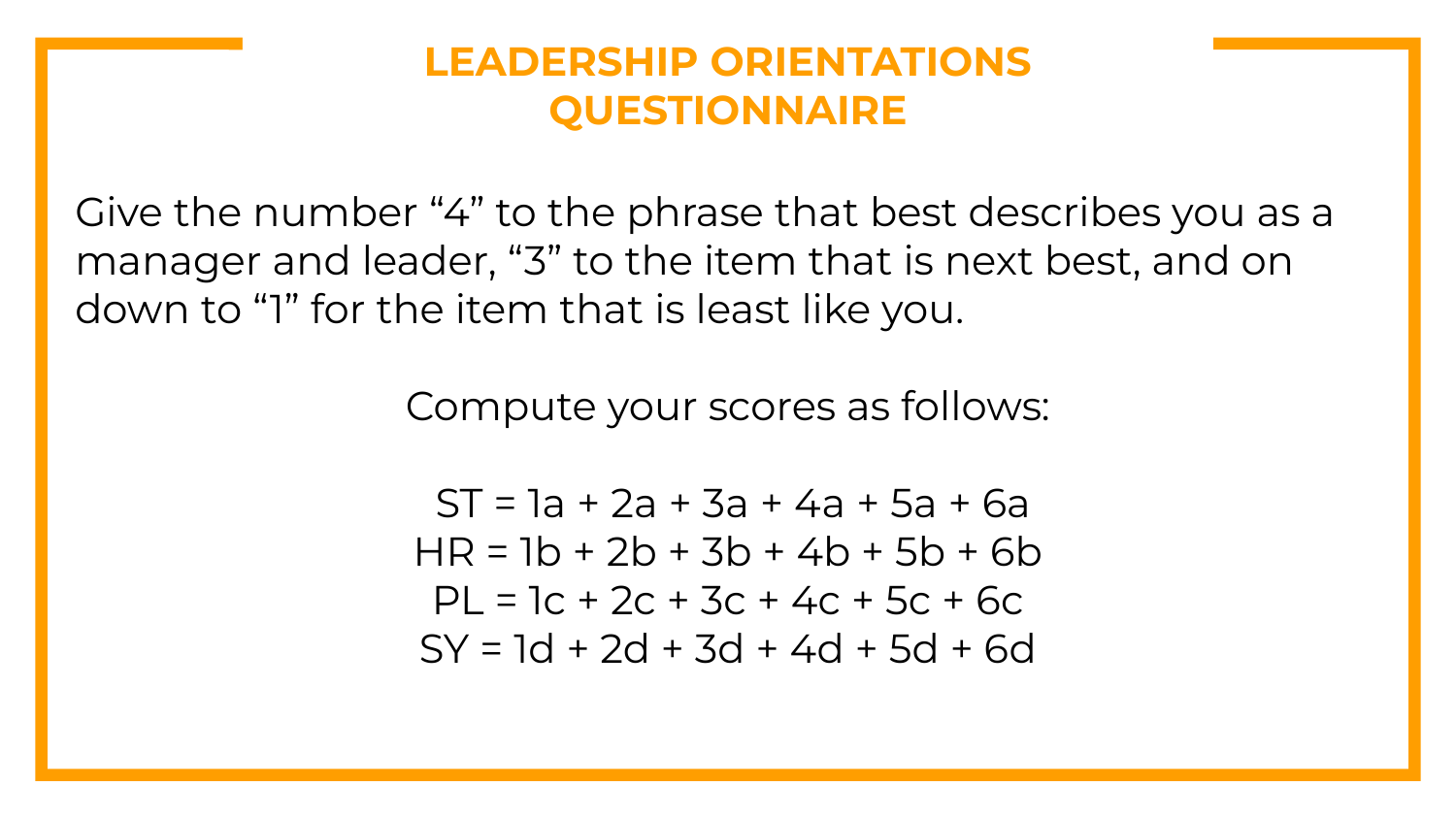

# LEADERSHIP ORIENTATIONS QUESTIONNAIRE
Give the number “4” to the phrase that best describes you as a manager and leader, “3” to the item that is next best, and on down to “1” for the item that is least like you.

Compute your scores as follows:

 ST = 1a + 2a + 3a + 4a + 5a + 6a
HR = 1b + 2b + 3b + 4b + 5b + 6b
PL = 1c + 2c + 3c + 4c + 5c + 6c
SY = 1d + 2d + 3d + 4d + 5d + 6d